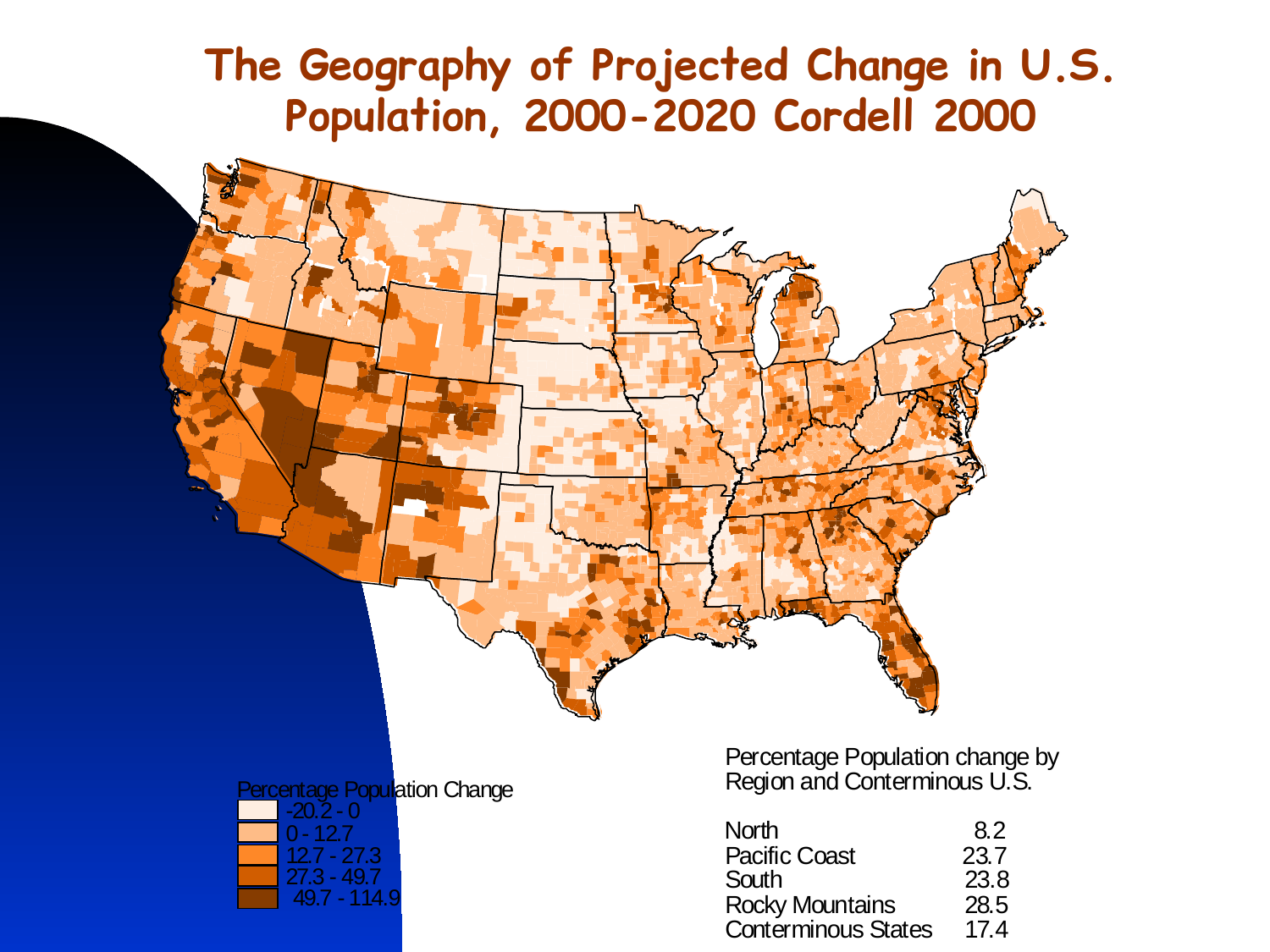

The Geography of Projected Change in U.S. Population, 2000-2020 Cordell 2000

P
e
r
c
e
n
t
a
g
e

P
o
p
u
l
a
t
i
o
n

C
h
a
n
g
e
-
2
0
.
2

-

0

0

-

1
2
.
7

1
2
.
7

-

2
7
.
3

2
7
.
3

-

4
9
.
7

P
e
r
c
e
n
t
a
g
e

P
o
p
u
l
a
t
i
o
n

c
h
a
n
g
e

b
y
R
e
g
i
o
n

a
n
d

C
o
n
t
e
r
m
i
n
o
u
s

U
.
S
.
N
o
r
t
h

8
.
2
P
a
c
i
f
i
c

C
o
a
s
t

2
3
.
7
S
o
u
t
h

2
3
.
8
4
9
.
7

-

1
1
4
.
9
R
o
c
k
y

M
o
u
n
t
a
i
n
s

2
8
.
5
C
o
n
t
e
r
m
i
n
o
u
s

S
t
a
t
e
s

1
7
.
4